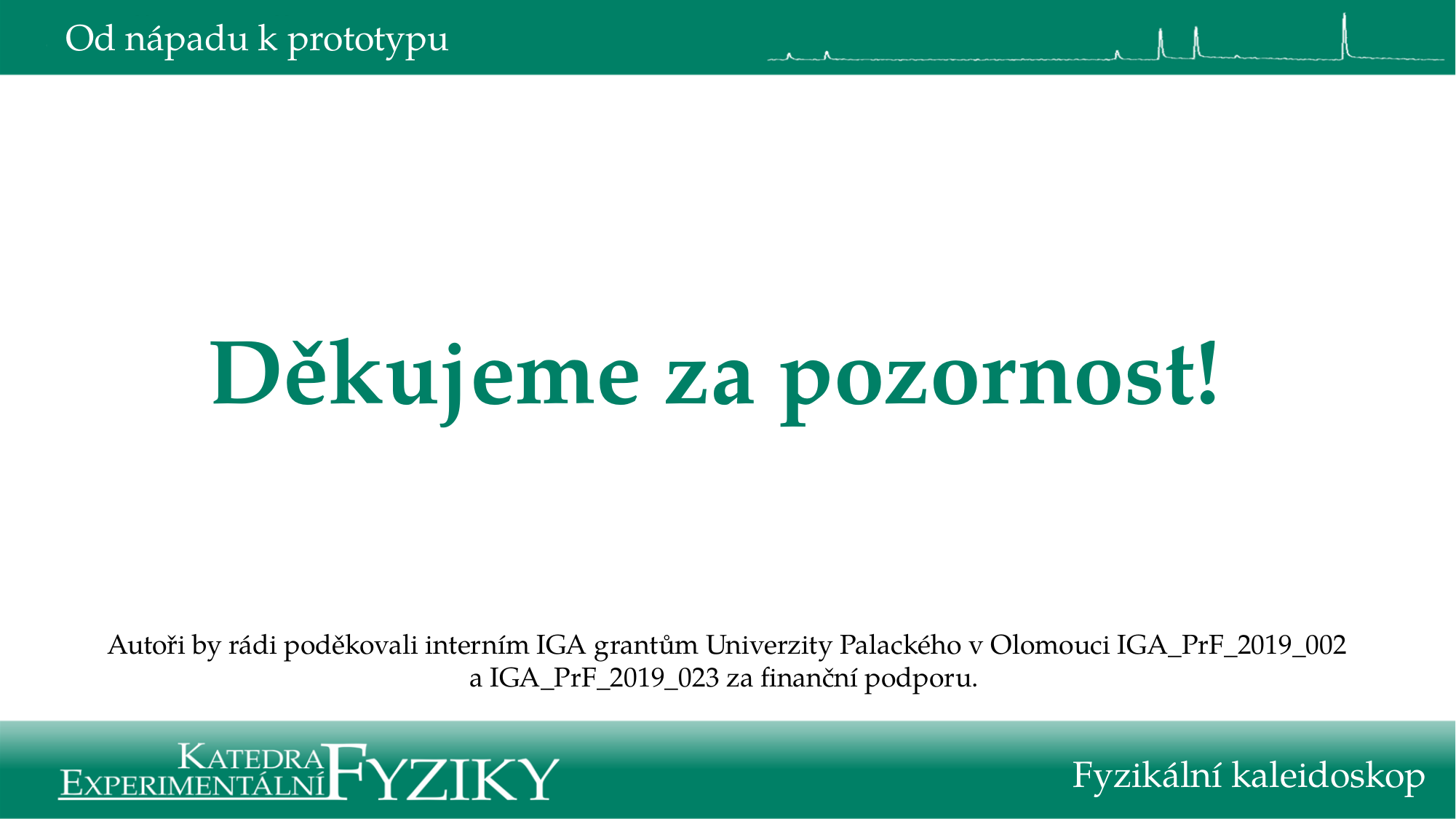

Od nápadu k prototypu
# Děkujeme za pozornost!
Autoři by rádi poděkovali interním IGA grantům Univerzity Palackého v Olomouci IGA_PrF_2019_002 a IGA_PrF_2019_023 za finanční podporu.
Fyzikální kaleidoskop